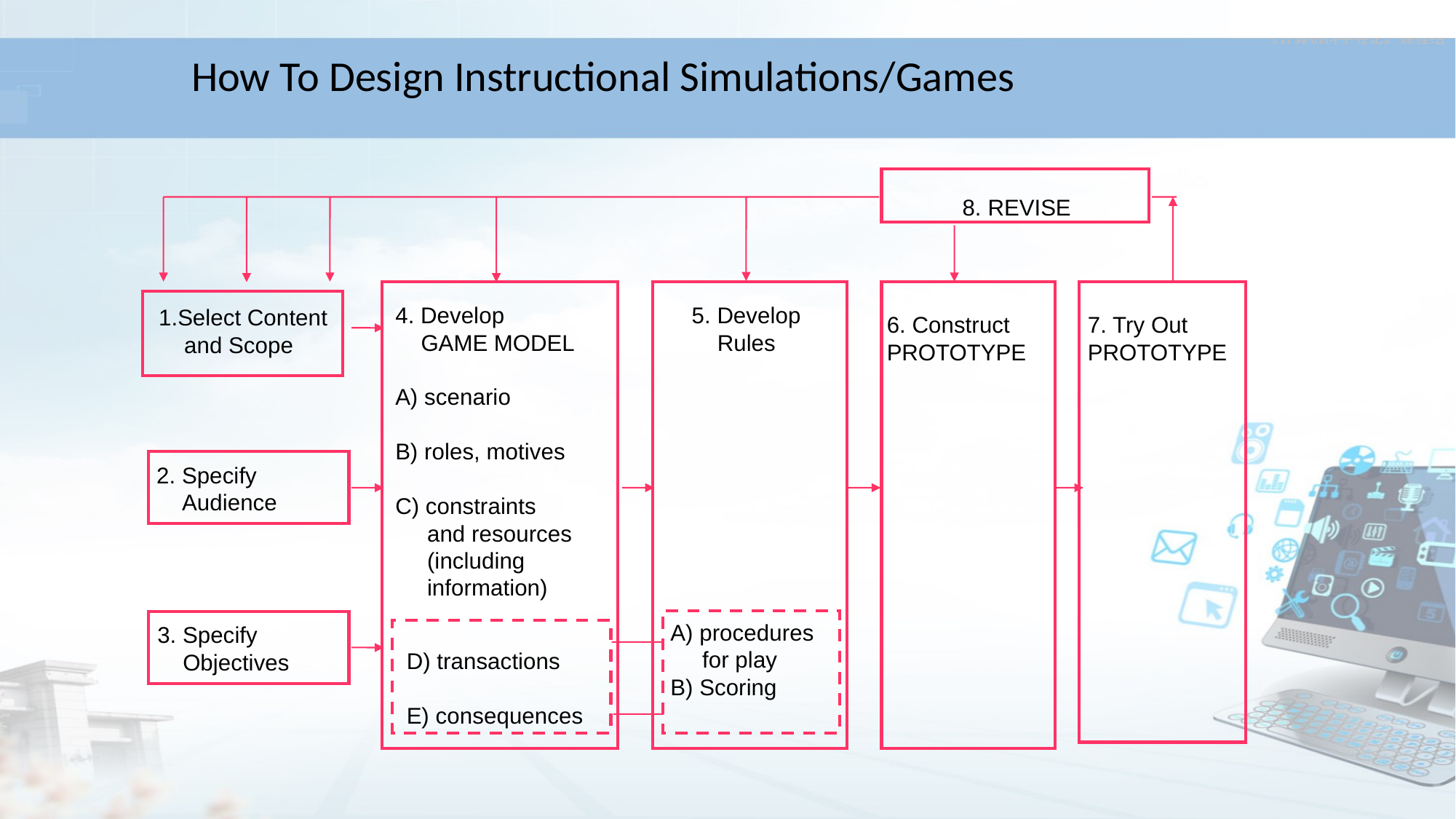

# How To Design Instructional Simulations/Games

8. REVISE

4. Develop
    GAME MODEL

A) scenario

B) roles, motives

C) constraints
     and resources
     (including
     information)
5. Develop
    Rules
1.Select Content
    and Scope
6. Construct
PROTOTYPE
7. Try Out
PROTOTYPE

2. Specify
    Audience

A) procedures
     for play
B) Scoring

3. Specify
    Objectives

D) transactions

E) consequences